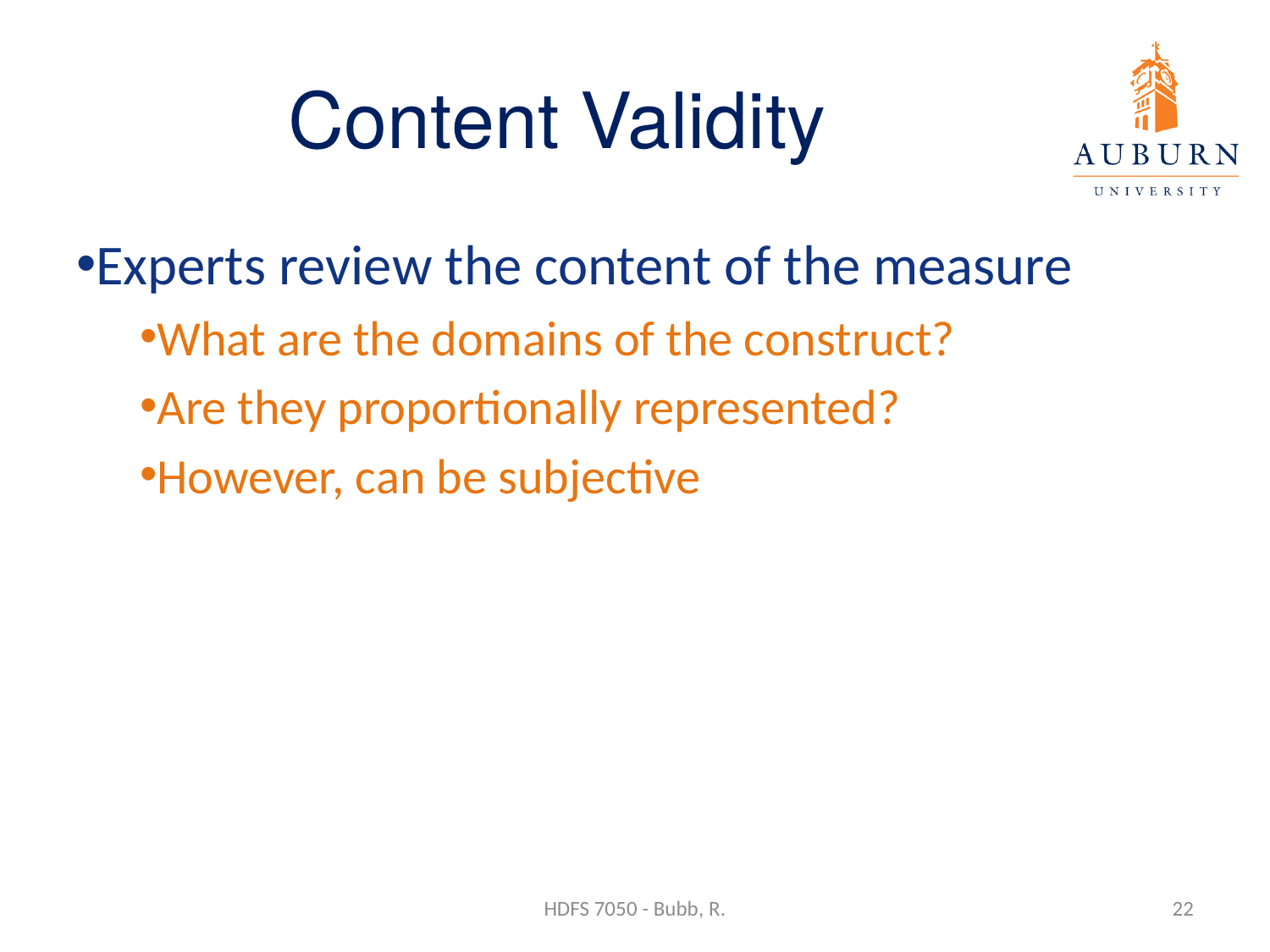

# Content Validity
Experts review the content of the measure
What are the domains of the construct?
Are they proportionally represented?
However, can be subjective

HDFS 7050 - Bubb, R.
22